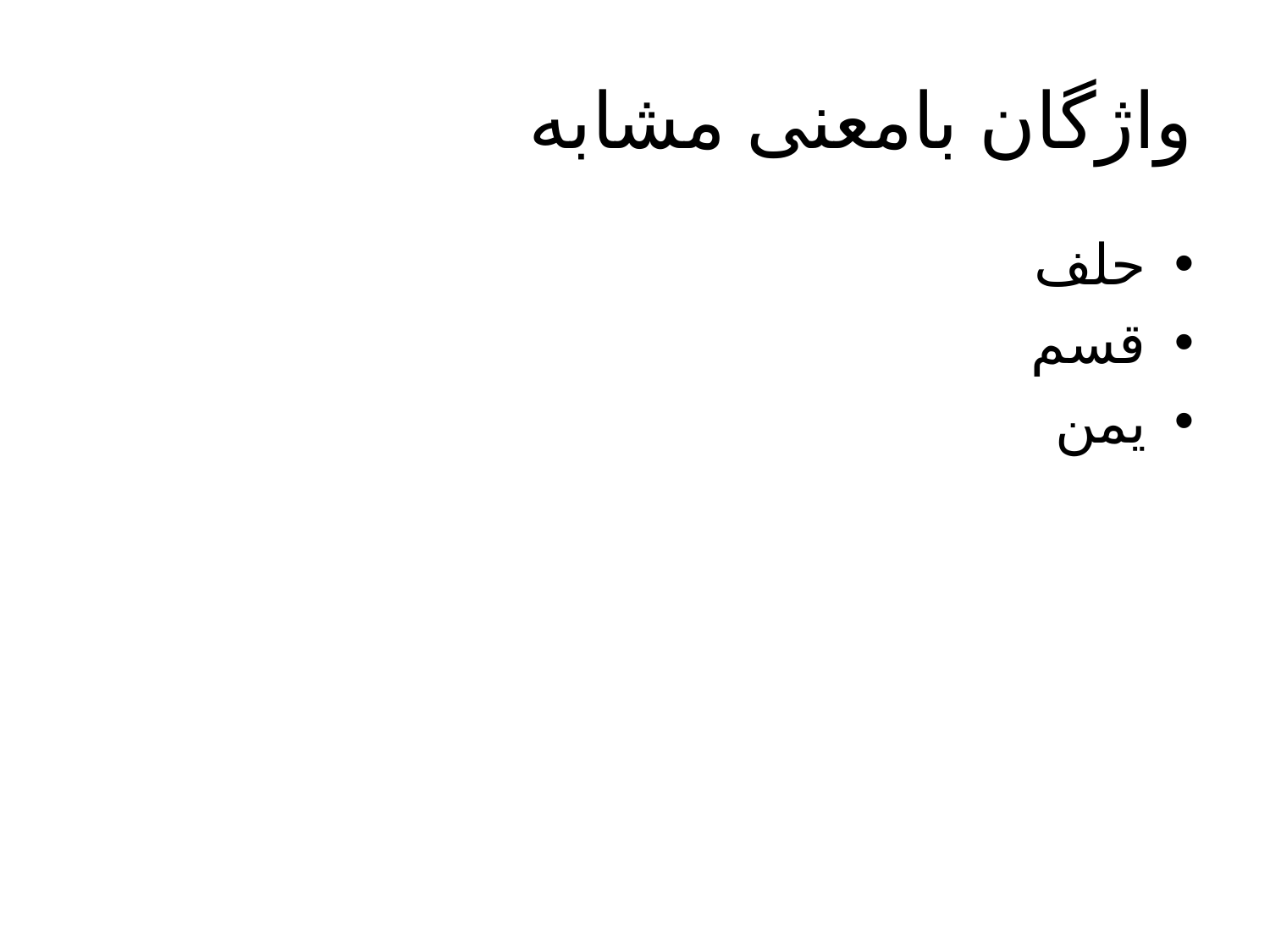

# واژگان بامعنی مشابه
حلف
قسم
یمن